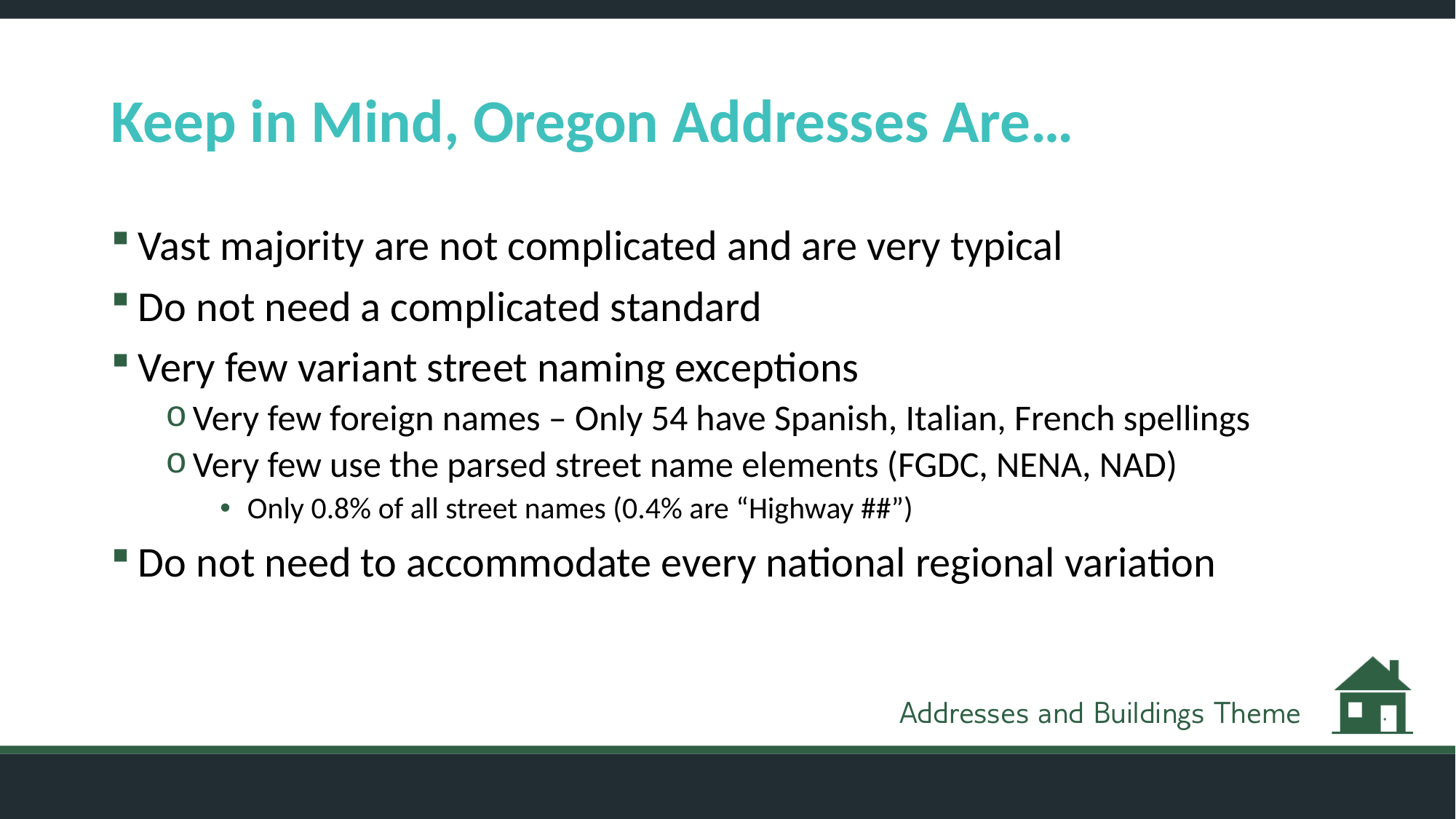

# Keep in Mind, Oregon Addresses Are…
Vast majority are not complicated and are very typical
Do not need a complicated standard
Very few variant street naming exceptions
Very few foreign names – Only 54 have Spanish, Italian, French spellings
Very few use the parsed street name elements (FGDC, NENA, NAD)
Only 0.8% of all street names (0.4% are “Highway ##”)
Do not need to accommodate every national regional variation